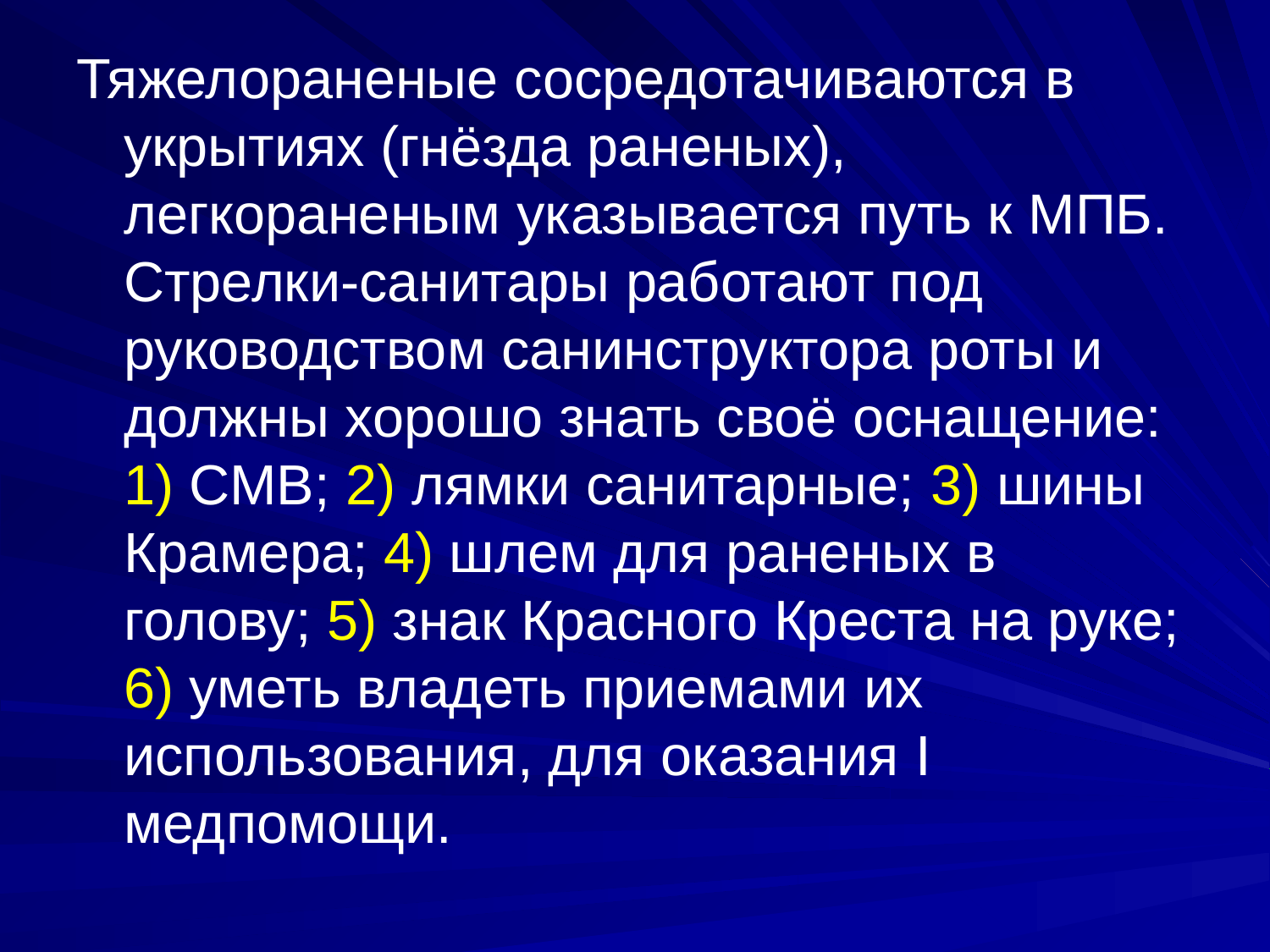

Тяжелораненые сосредотачиваются в укрытиях (гнёзда раненых), легкораненым указывается путь к МПБ. Стрелки-санитары работают под руководством санинструктора роты и должны хорошо знать своё оснащение: 1) СМВ; 2) лямки санитарные; 3) шины Крамера; 4) шлем для раненых в голову; 5) знак Красного Креста на руке; 6) уметь владеть приемами их использования, для оказания I медпомощи.